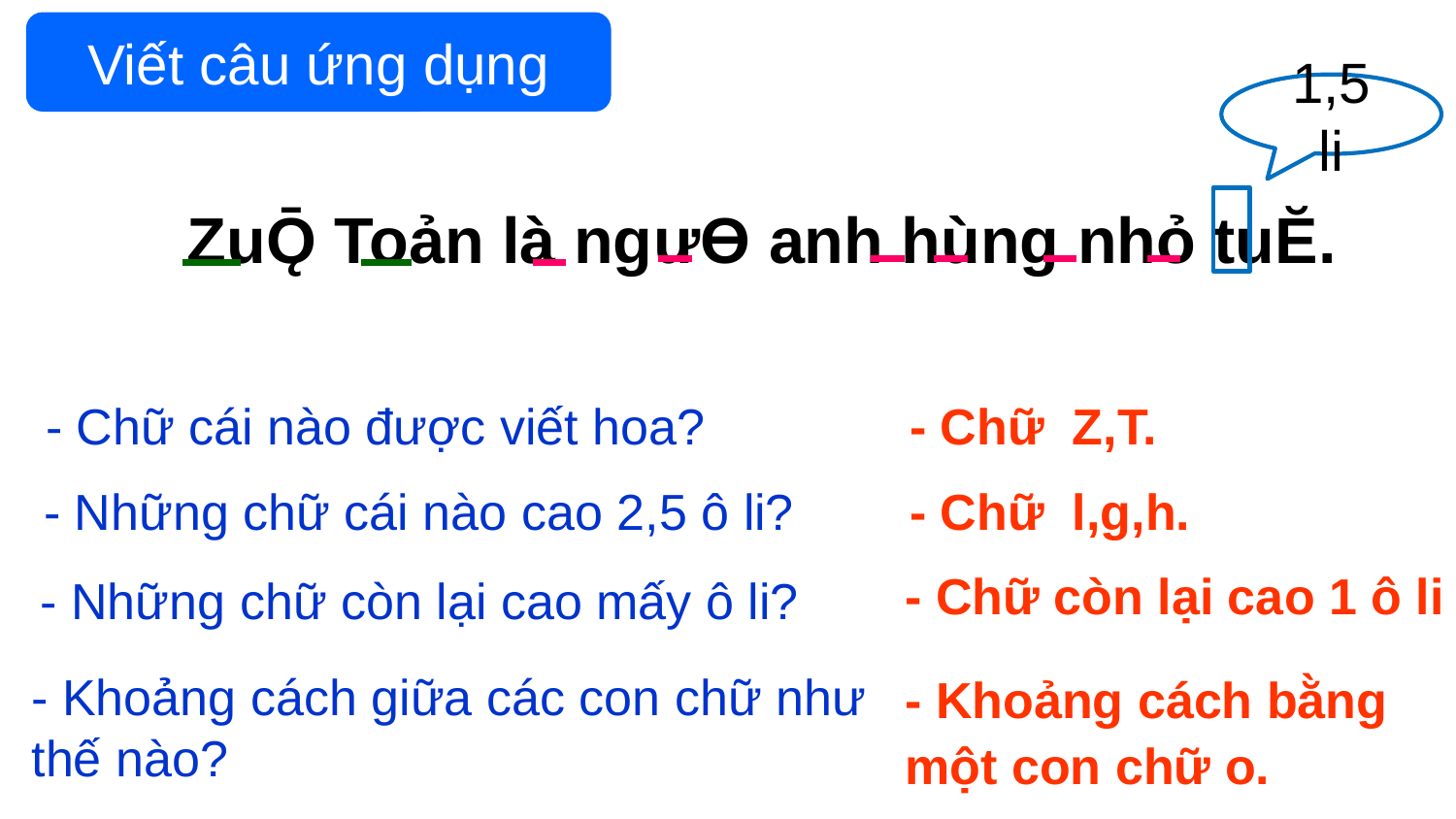

Viết câu ứng dụng
1,5 li

ZuǬ Toản là ngưƟ anh hùng nhỏ tuĔ.

- Chữ cái nào được viết hoa?
- Chữ  Z,T.
- Những chữ cái nào cao 2,5 ô li?
- Chữ  l,g,h.
- Chữ còn lại cao 1 ô li
- Những chữ còn lại cao mấy ô li?
- Khoảng cách bằng một con chữ o.
- Khoảng cách giữa các con chữ như thế nào?